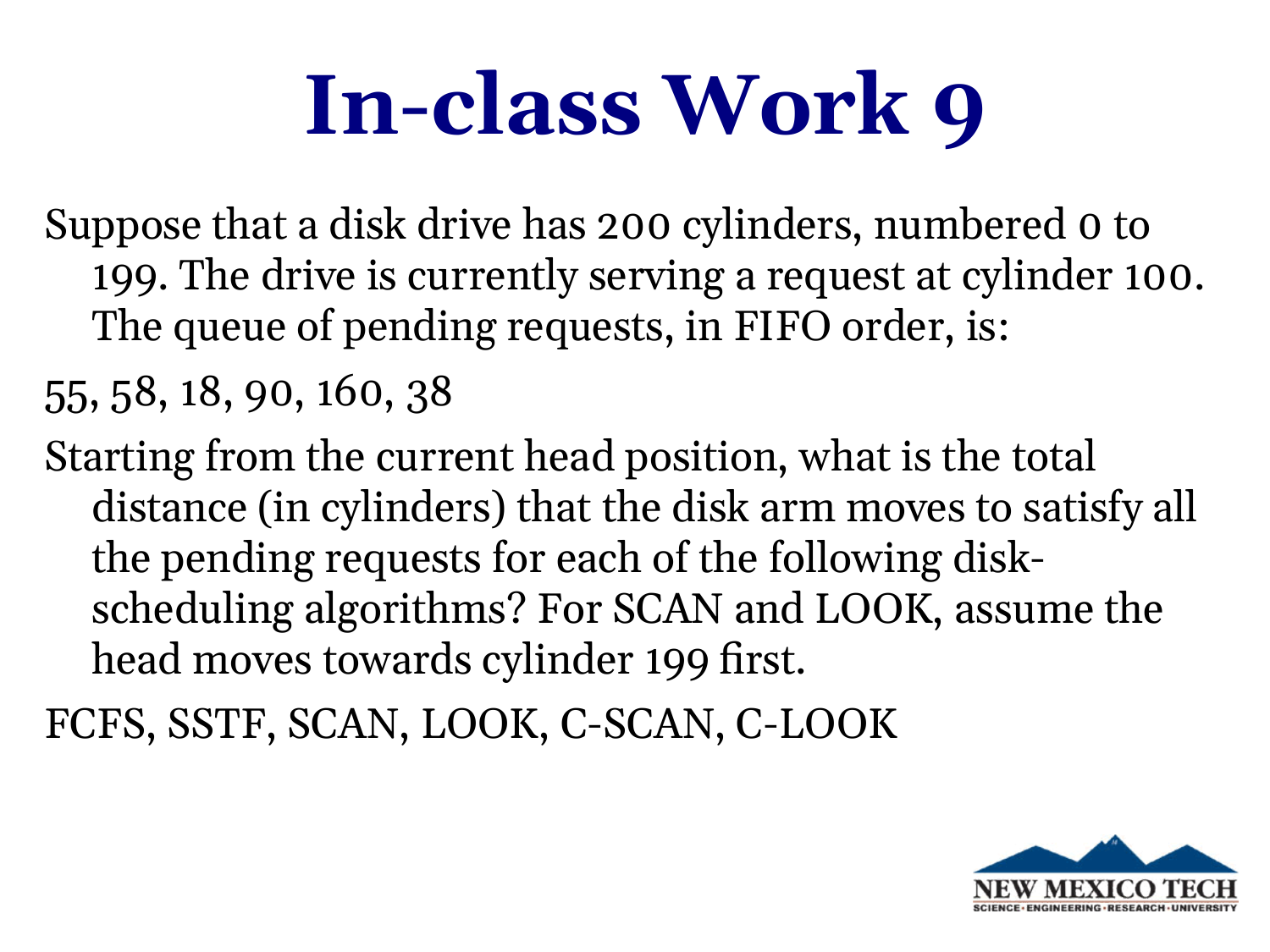

# In-class Work 9
Suppose that a disk drive has 200 cylinders, numbered 0 to 199. The drive is currently serving a request at cylinder 100. The queue of pending requests, in FIFO order, is:
55, 58, 18, 90, 160, 38
Starting from the current head position, what is the total distance (in cylinders) that the disk arm moves to satisfy all the pending requests for each of the following disk-scheduling algorithms? For SCAN and LOOK, assume the head moves towards cylinder 199 first.
FCFS, SSTF, SCAN, LOOK, C-SCAN, C-LOOK